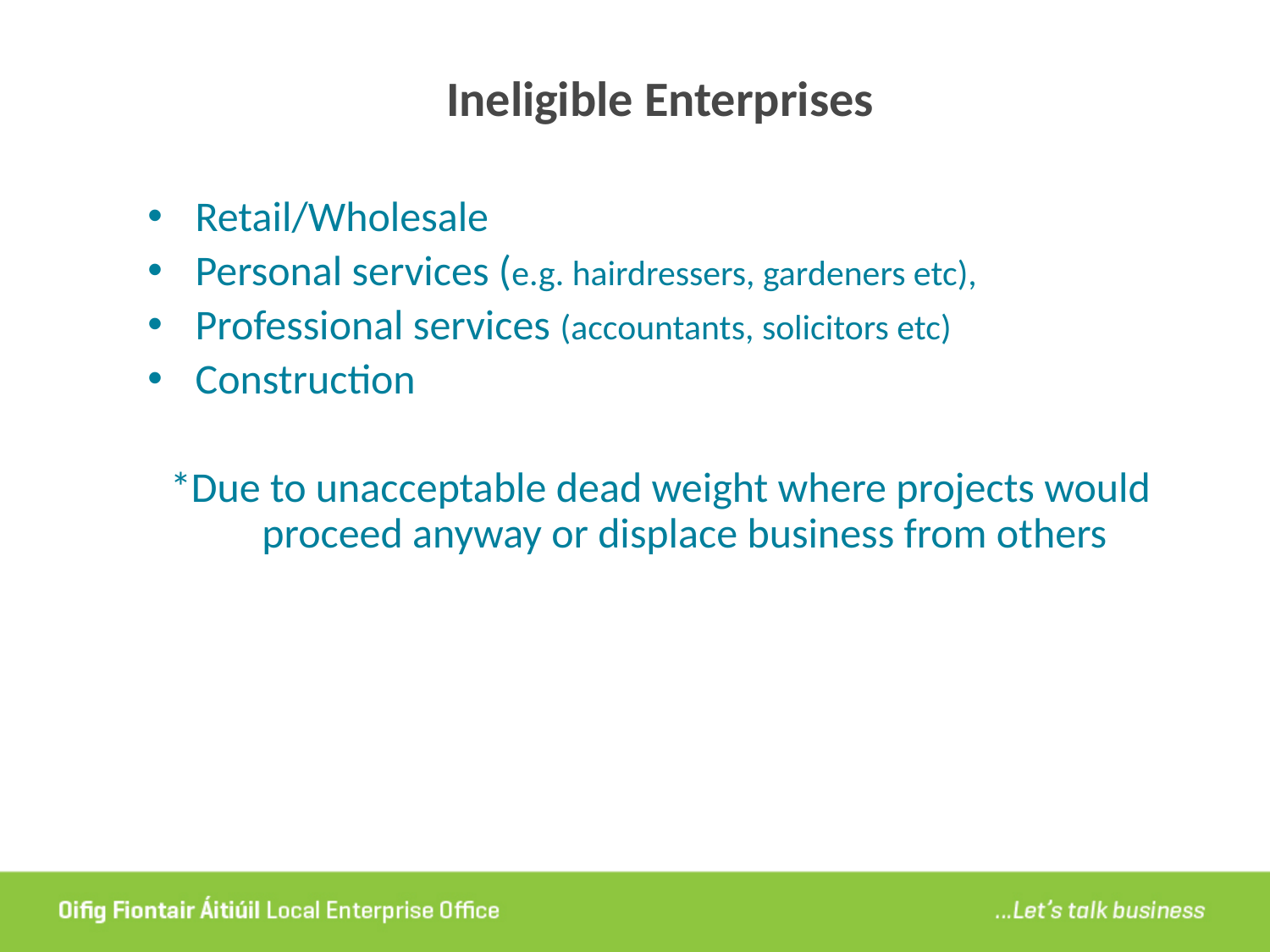

# Ineligible Enterprises
Retail/Wholesale
Personal services (e.g. hairdressers, gardeners etc),
Professional services (accountants, solicitors etc)
Construction

*Due to unacceptable dead weight where projects would proceed anyway or displace business from others